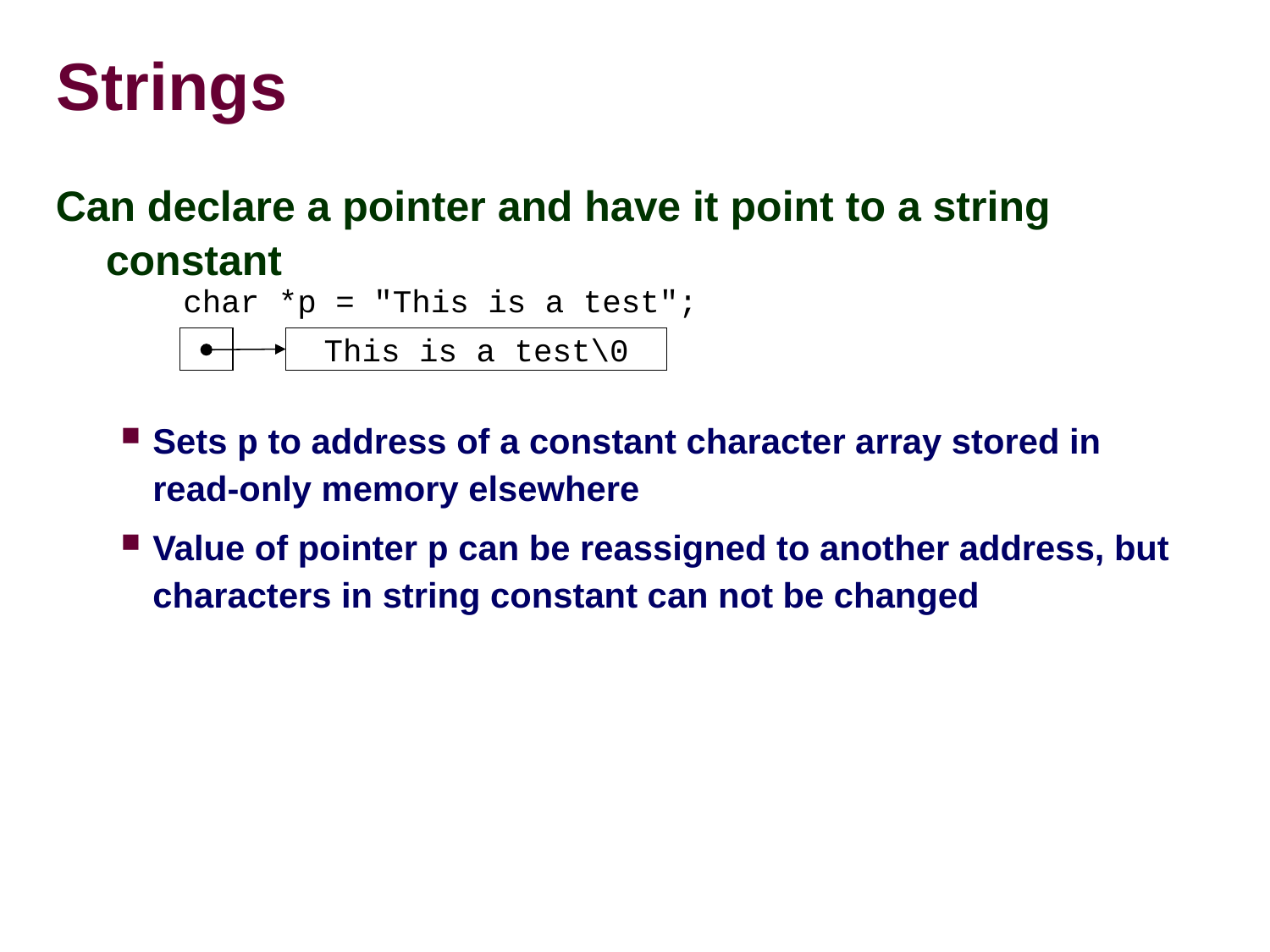

# Strings
Can declare a pointer and have it point to a string constant

Sets p to address of a constant character array stored in read-only memory elsewhere
Value of pointer p can be reassigned to another address, but characters in string constant can not be changed

char *p = "This is a test";

This is a test\0